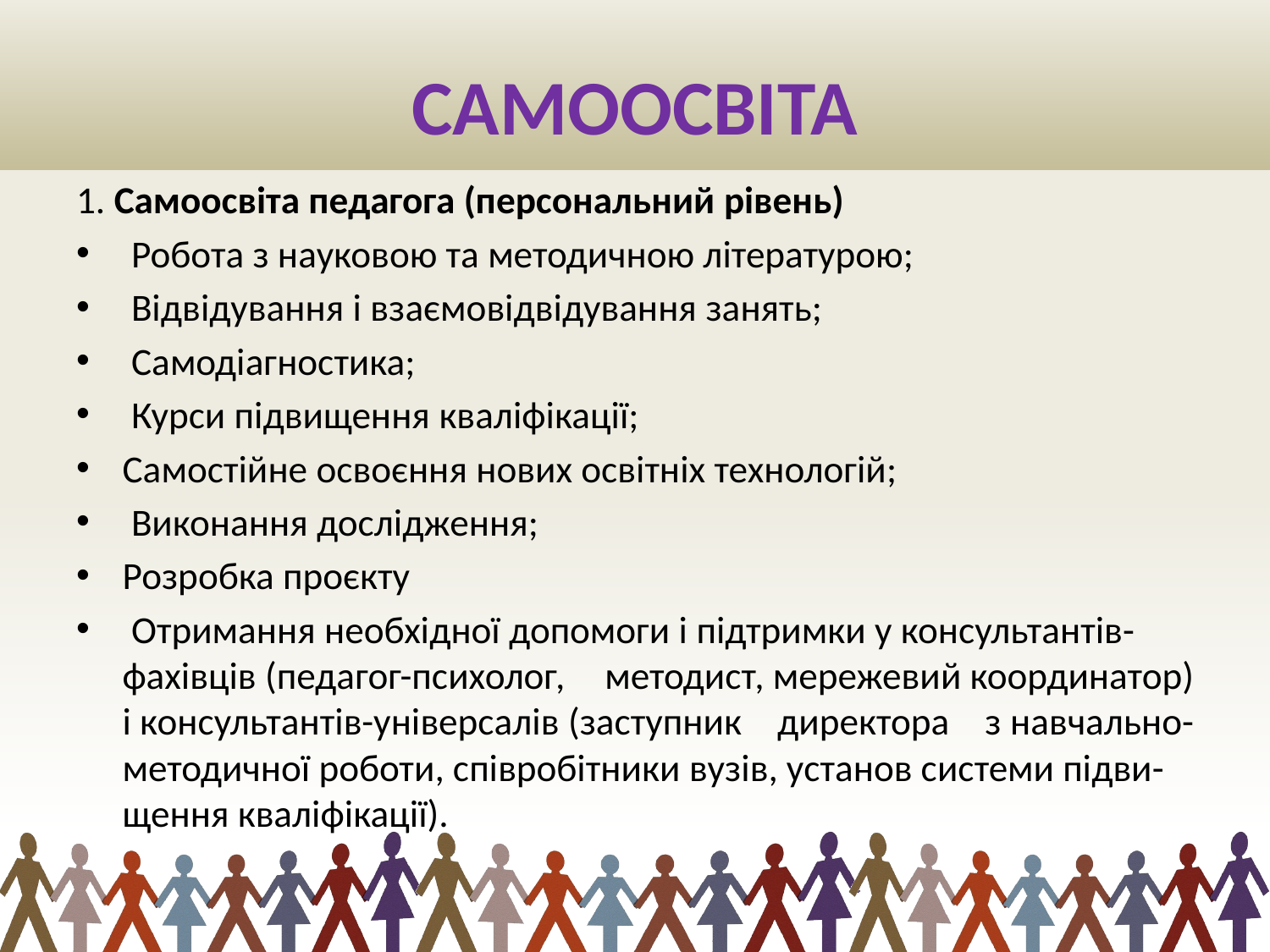

# САМООСВІТА
1. Самоосвіта педагога (персональний рівень)
 Робота з науковою та методичною літературою;
 Відвідування і взаємовідвідування занять;
 Самодіагностика;
 Курси підвищення кваліфікації;
Самостійне освоєння нових освітніх технологій;
 Виконання дослідження;
Розробка проєкту
 Отримання необхідної допомоги і підтримки у консультантів-фахівців (педагог-психолог, методист, мережевий координатор) і консультантів-універсалів (заступник директора з навчально-методичної роботи, співробітники вузів, установ системи підви-щення кваліфікації).